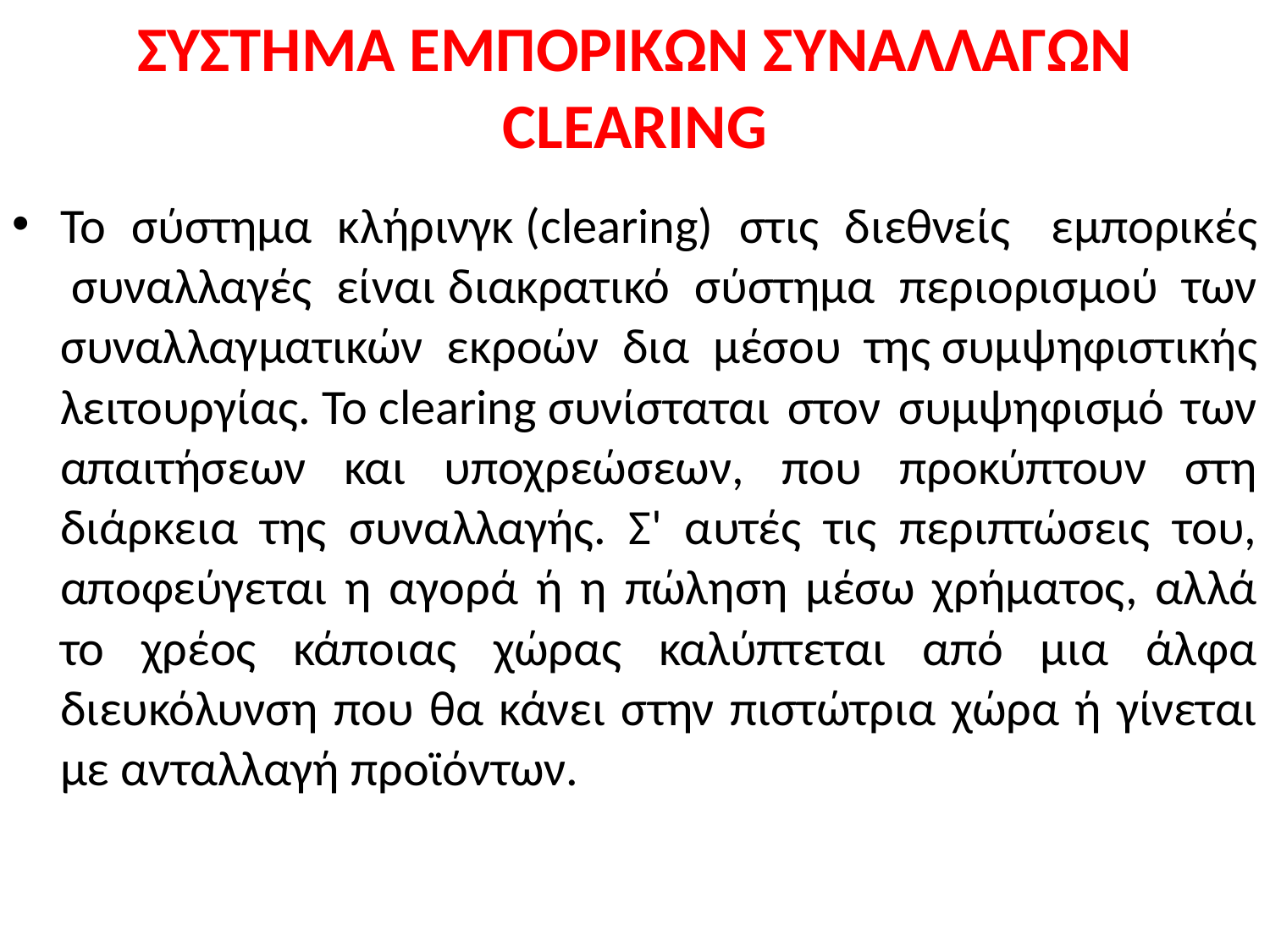

# ΣΥΣΤΗΜΑ ΕΜΠΟΡΙΚΩΝ ΣΥΝΑΛΛΑΓΩΝ CLEARING
Το  σύστημα  κλήρινγκ (clearing)  στις  διεθνείς   εμπορικές  συναλλαγές  είναι διακρατικό  σύστημα  περιορισμού  των συναλλαγματικών  εκροών  δια  μέσου  της συμψηφιστικής λειτουργίας. Το clearing συνίσταται στον συμψηφισμό των απαιτήσεων και υποχρεώσεων, που προκύπτουν στη διάρκεια της συναλλαγής. Σ' αυτές τις περιπτώσεις του, αποφεύγεται η αγορά ή η πώληση μέσω χρήματος, αλλά το χρέος κάποιας χώρας καλύπτεται από μια άλφα διευκόλυνση που θα κάνει στην πιστώτρια χώρα ή γίνεται με ανταλλαγή προϊόντων.